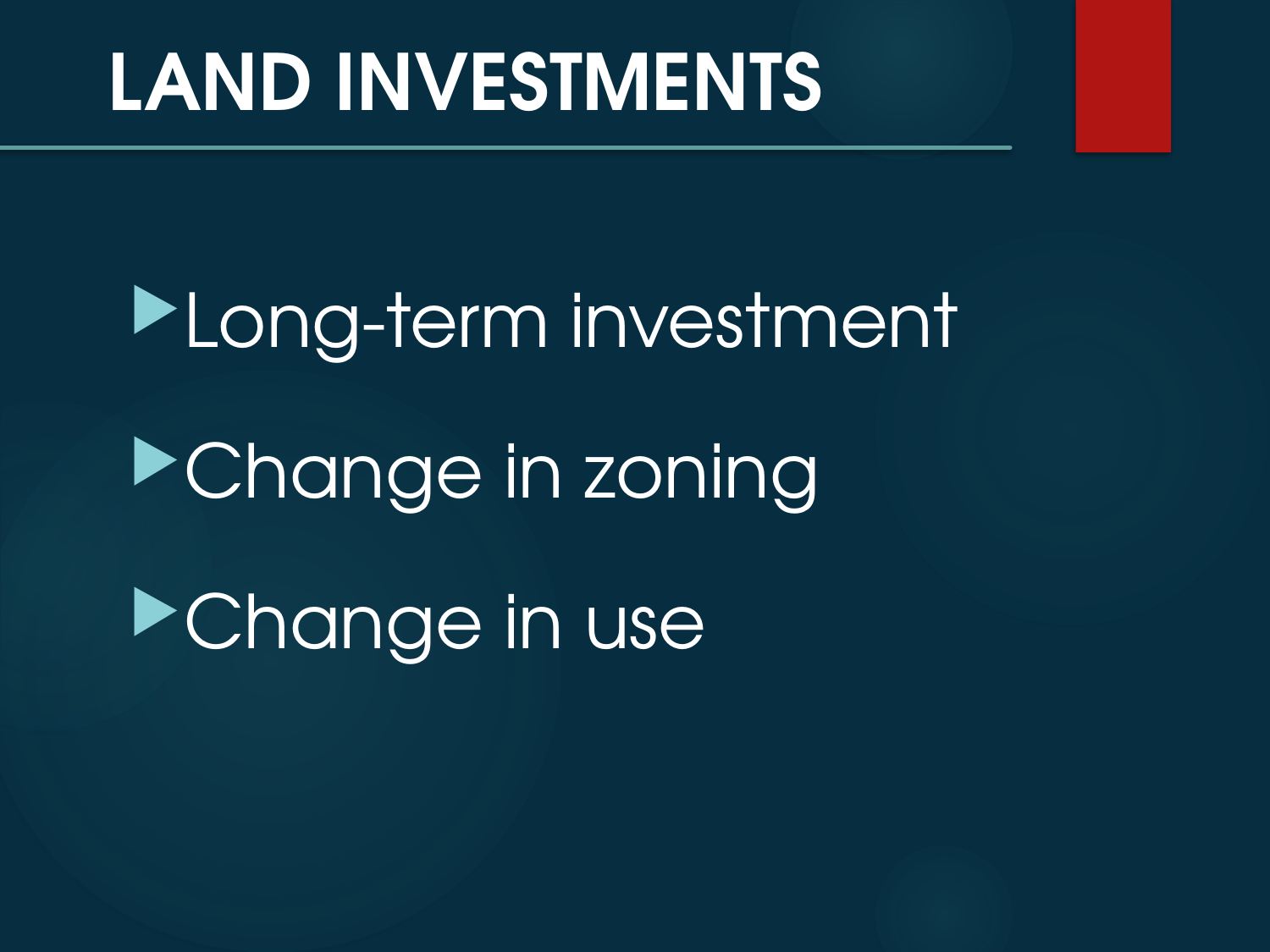

LAND INVESTMENTS
Long-term investment
Change in zoning
Change in use